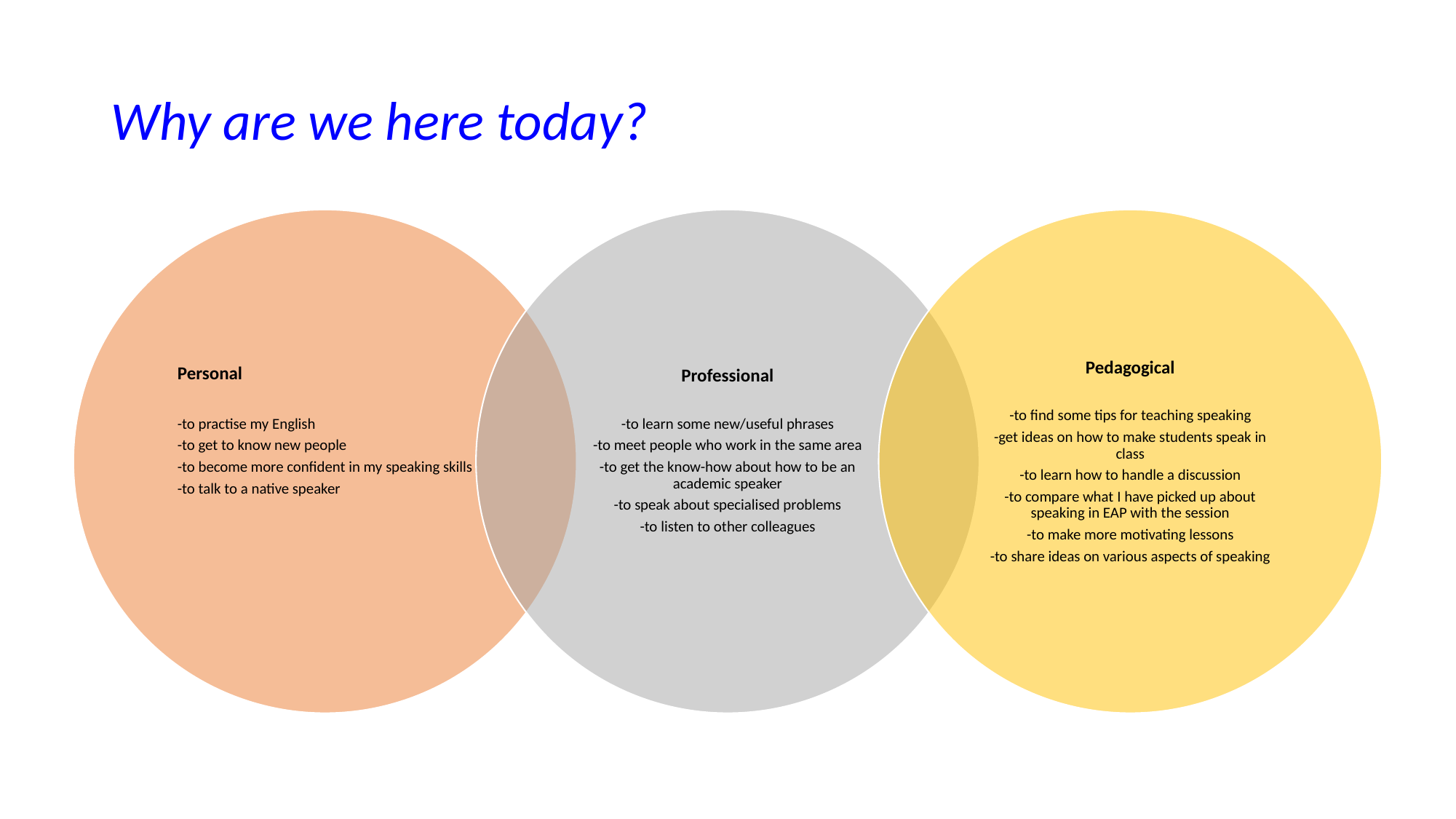

# Why are we here today?
Personal

-to practise my English
-to get to know new people
-to become more confident in my speaking skills
-to talk to a native speaker

Professional

-to learn some new/useful phrases
-to meet people who work in the same area
-to get the know-how about how to be an academic speaker
-to speak about specialised problems
-to listen to other colleagues

Pedagogical

-to find some tips for teaching speaking
-get ideas on how to make students speak in class
-to learn how to handle a discussion
-to compare what I have picked up about speaking in EAP with the session
-to make more motivating lessons
-to share ideas on various aspects of speaking